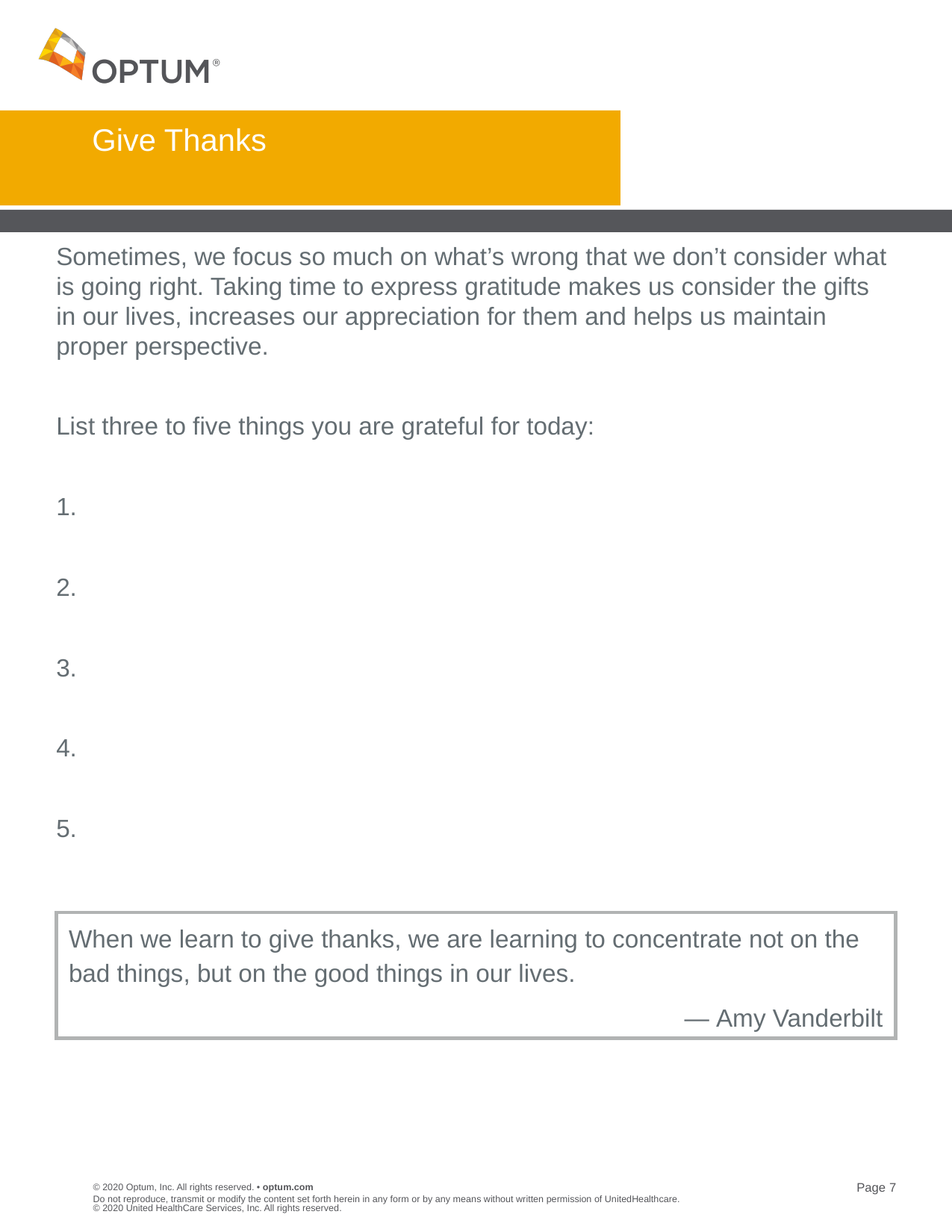

# Give Thanks
Sometimes, we focus so much on what’s wrong that we don’t consider what is going right. Taking time to express gratitude makes us consider the gifts in our lives, increases our appreciation for them and helps us maintain proper perspective.

List three to five things you are grateful for today:

1.

2.

3.

4.

5.
When we learn to give thanks, we are learning to concentrate not on the bad things, but on the good things in our lives.
— Amy Vanderbilt
Do not reproduce, transmit or modify the content set forth herein in any form or by any means without written permission of UnitedHealthcare. © 2020 United HealthCare Services, Inc. All rights reserved.